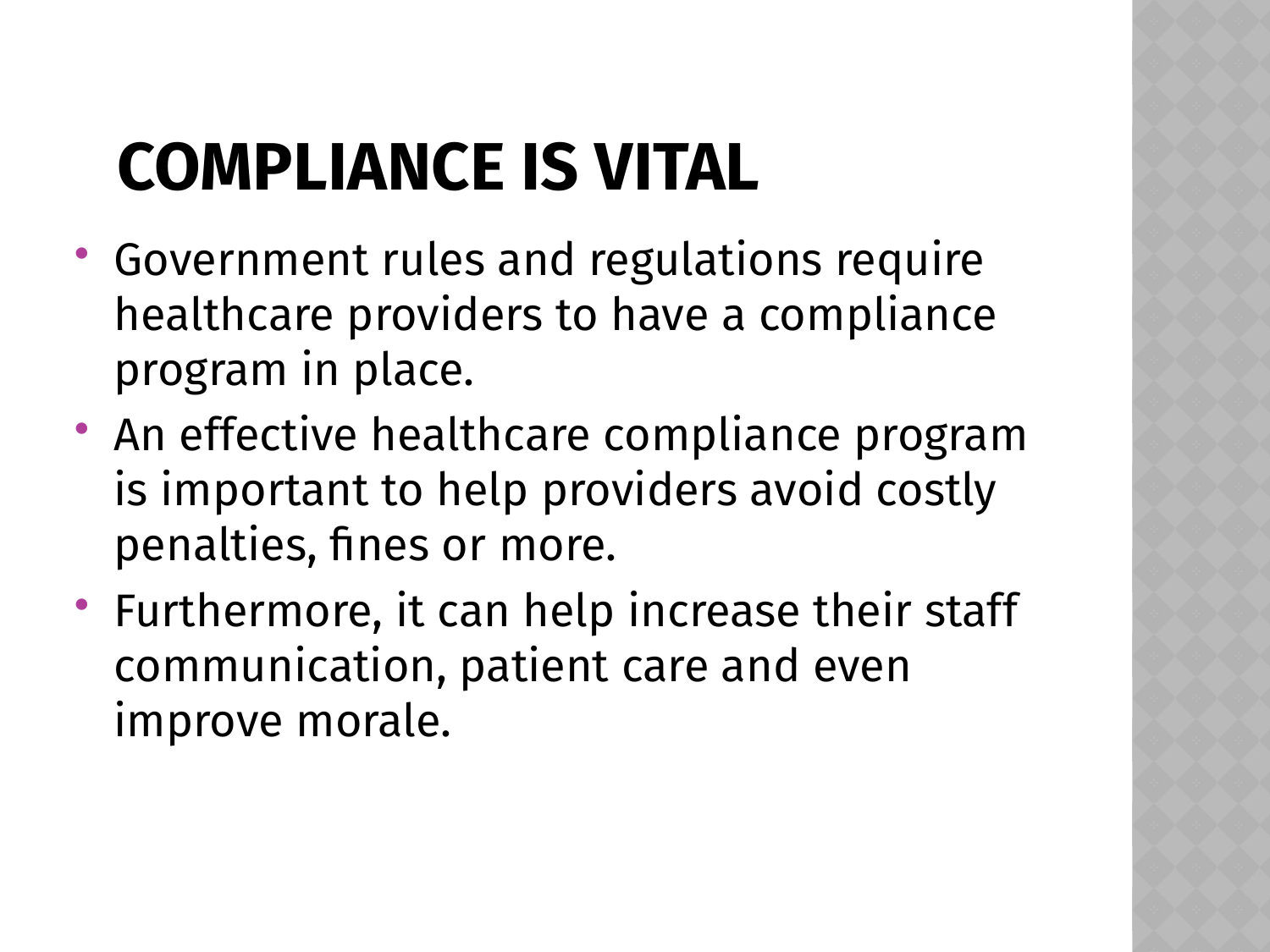

# Compliance is vital
Government rules and regulations require healthcare providers to have a compliance program in place.
An effective healthcare compliance program is important to help providers avoid costly penalties, fines or more.
Furthermore, it can help increase their staff communication, patient care and even improve morale.